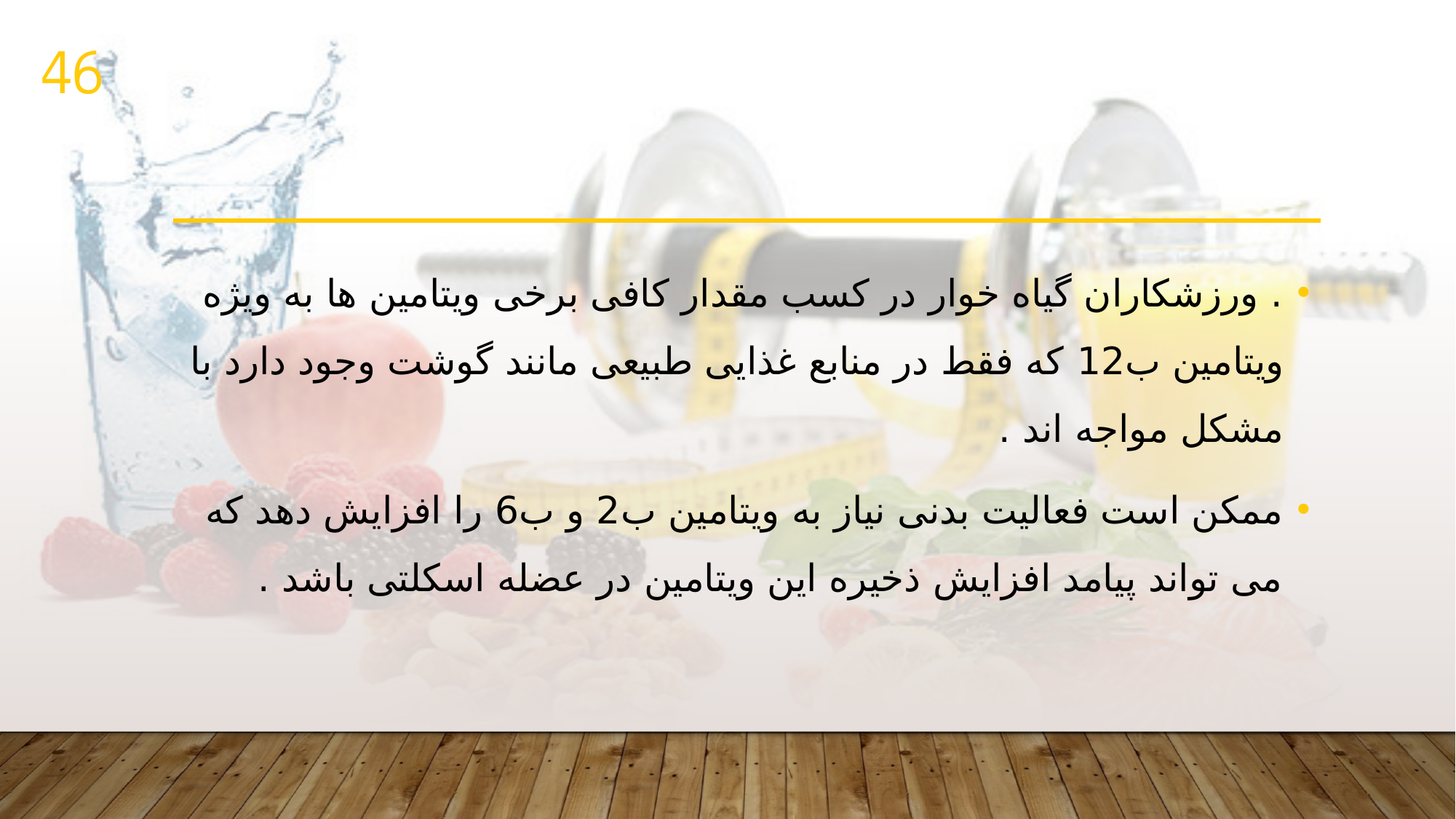

46
#
. ورزشکاران گیاه خوار در کسب مقدار کافی برخی ویتامین ها به ویژه ویتامین ب12 که فقط در منابع غذایی طبیعی مانند گوشت وجود دارد با مشکل مواجه اند .
ممکن است فعالیت بدنی نیاز به ویتامین ب2 و ب6 را افزایش دهد که می تواند پیامد افزایش ذخیره این ویتامین در عضله اسکلتی باشد .